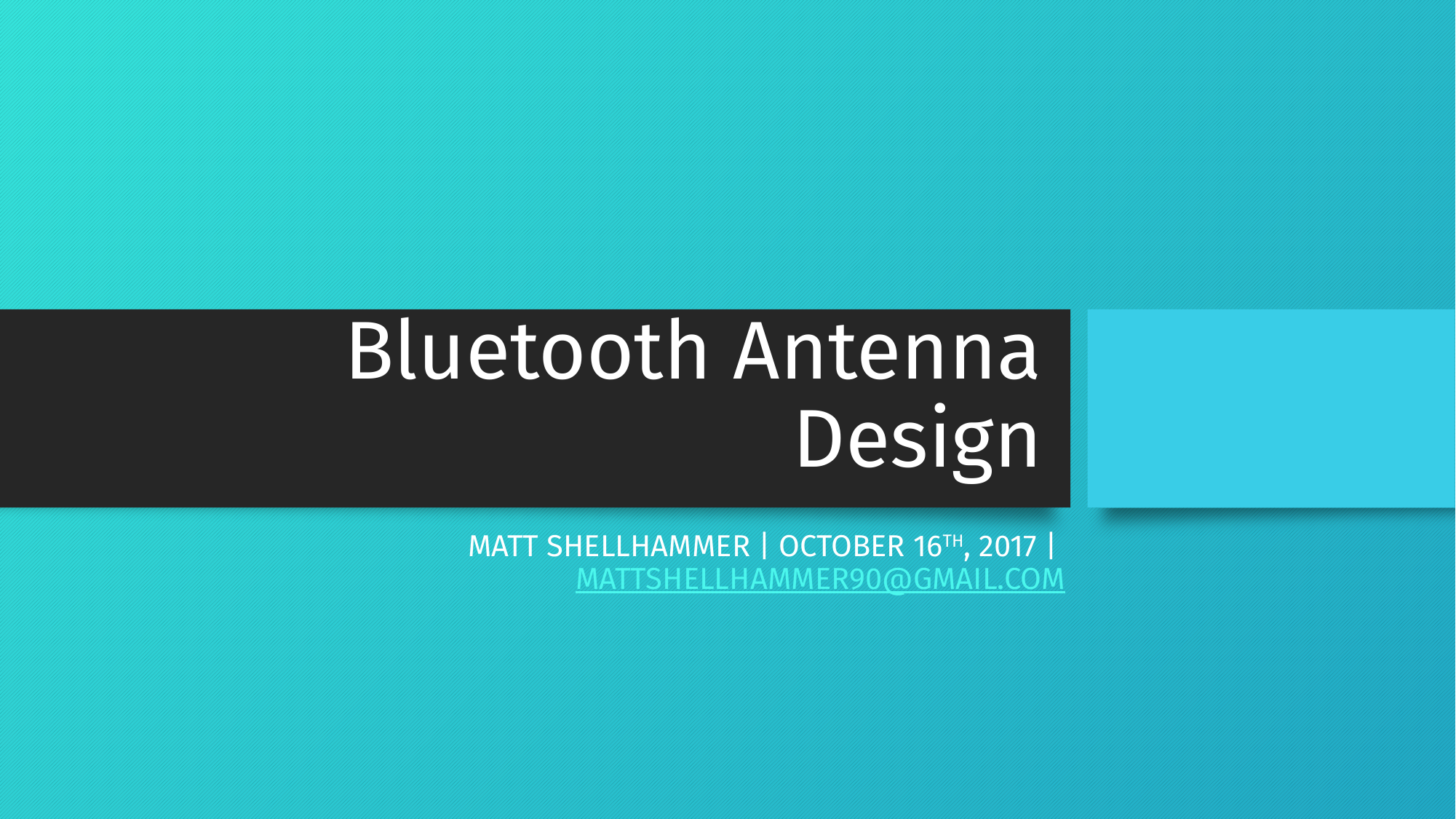

# Bluetooth Antenna Design
Matt Shellhammer | October 16th, 2017 | Mattshellhammer90@gmail.com